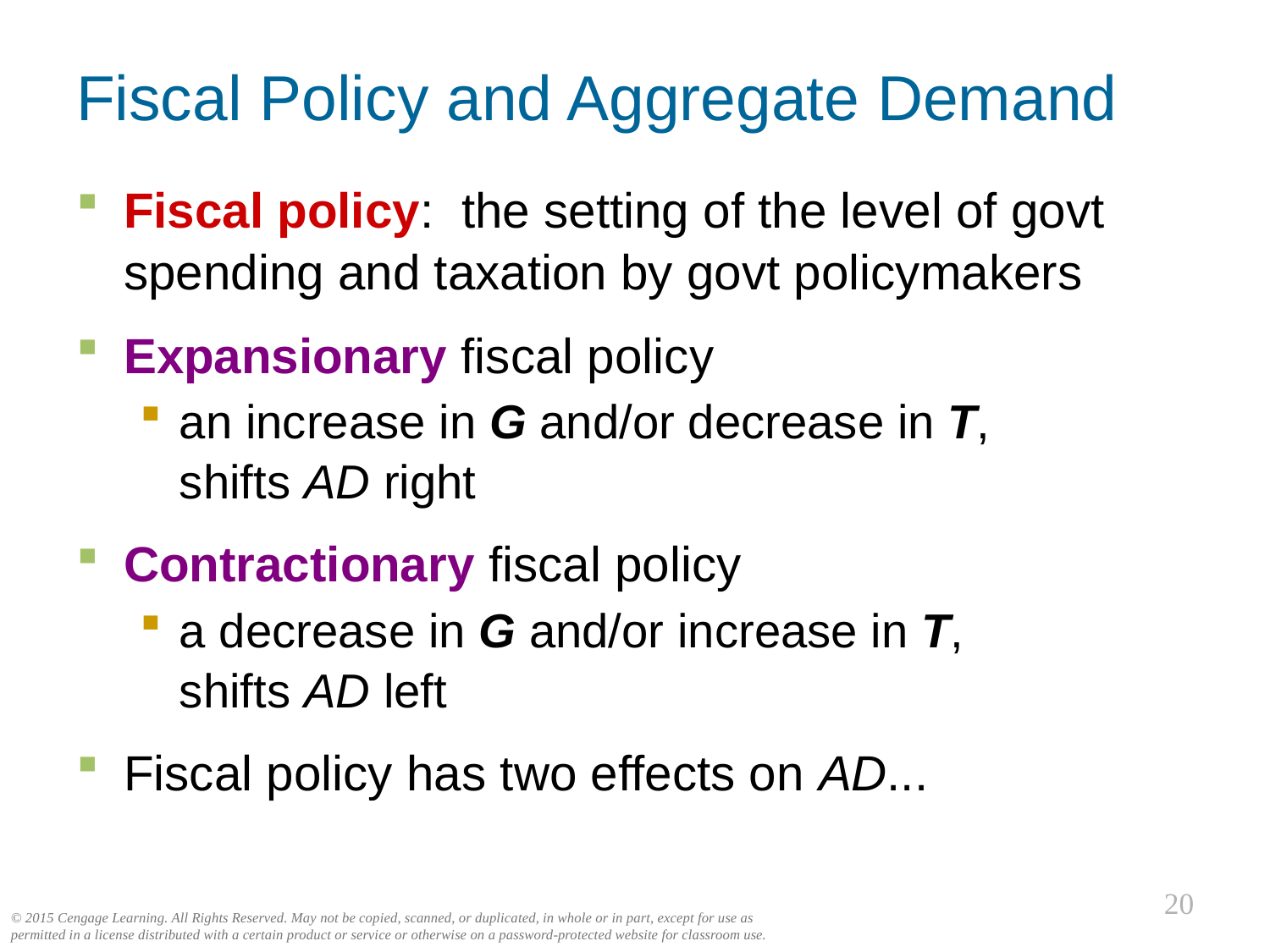

# Fiscal Policy and Aggregate Demand
0
Fiscal policy:  the setting of the level of govt spending and taxation by govt policymakers
Expansionary fiscal policy
an increase in G and/or decrease in T,
shifts AD right
Contractionary fiscal policy
a decrease in G and/or increase in T,
shifts AD left
Fiscal policy has two effects on AD...